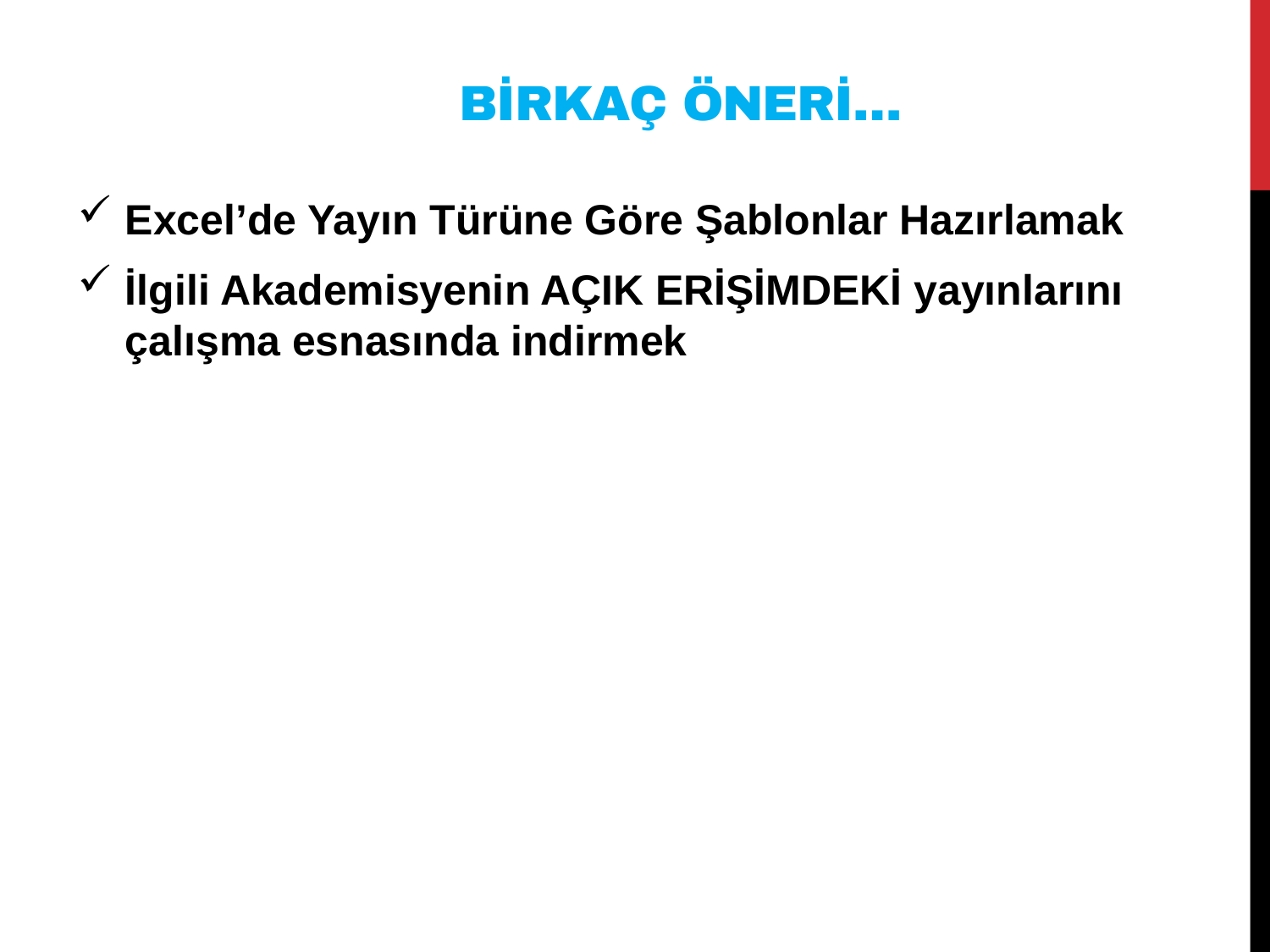

# BİRKAÇ ÖNERİ…
Excel’de Yayın Türüne Göre Şablonlar Hazırlamak
İlgili Akademisyenin AÇIK ERİŞİMDEKİ yayınlarını çalışma esnasında indirmek